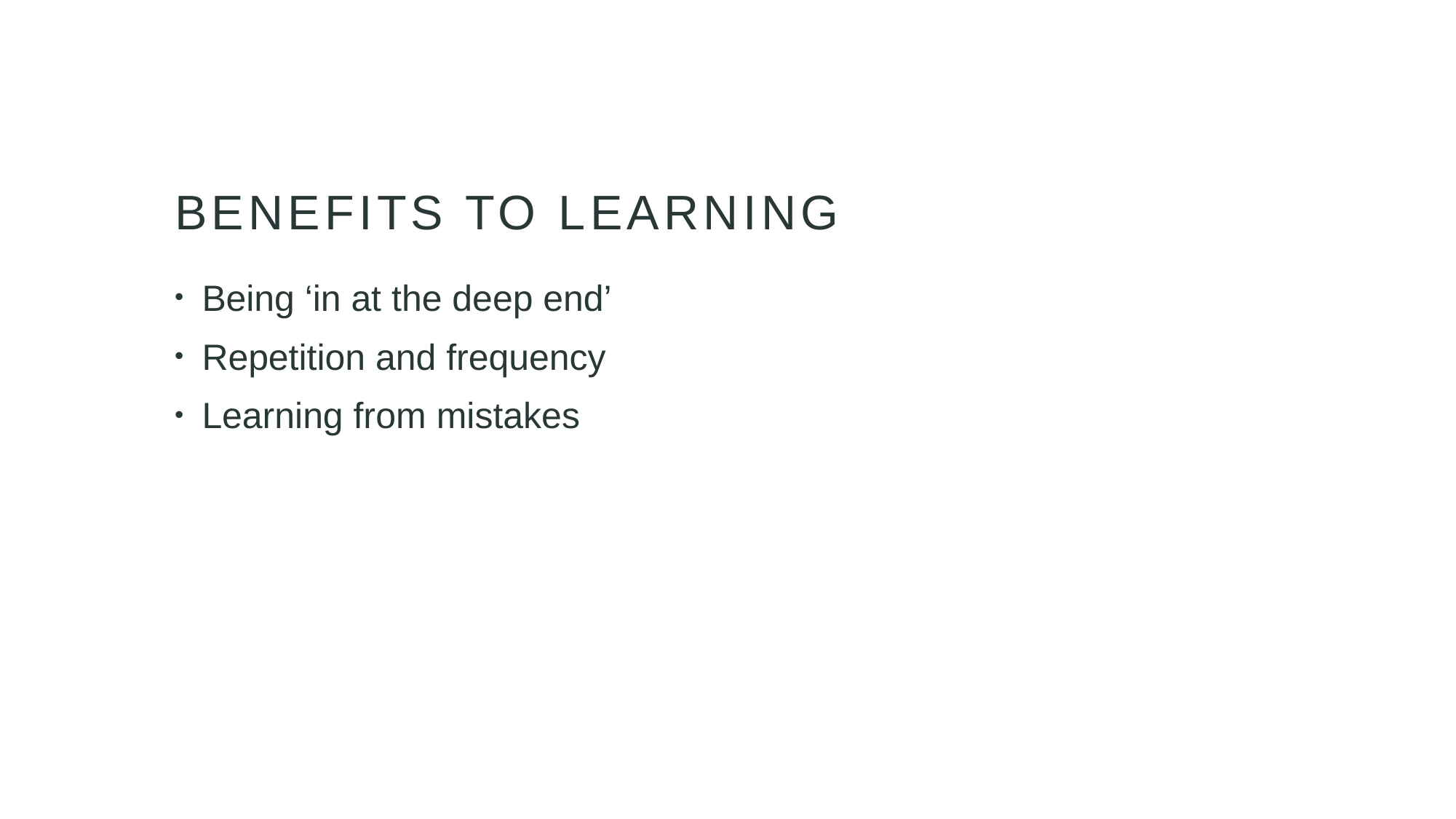

# BENEFITS TO LEARNING
Being ‘in at the deep end’
Repetition and frequency
Learning from mistakes